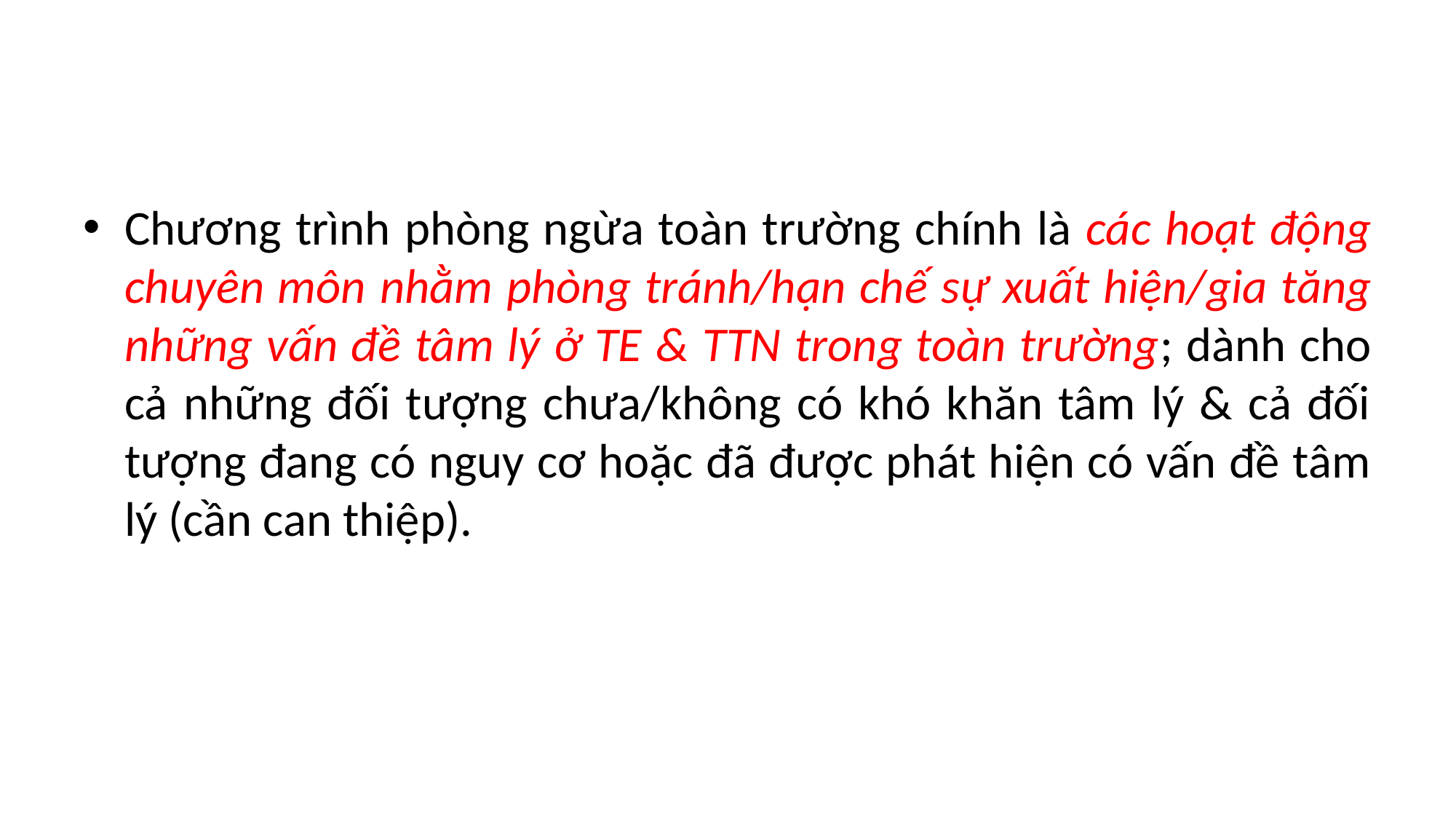

Chương trình phòng ngừa toàn trường chính là các hoạt động chuyên môn nhằm phòng tránh/hạn chế sự xuất hiện/gia tăng những vấn đề tâm lý ở TE & TTN trong toàn trường; dành cho cả những đối tượng chưa/không có khó khăn tâm lý & cả đối tượng đang có nguy cơ hoặc đã được phát hiện có vấn đề tâm lý (cần can thiệp).
25